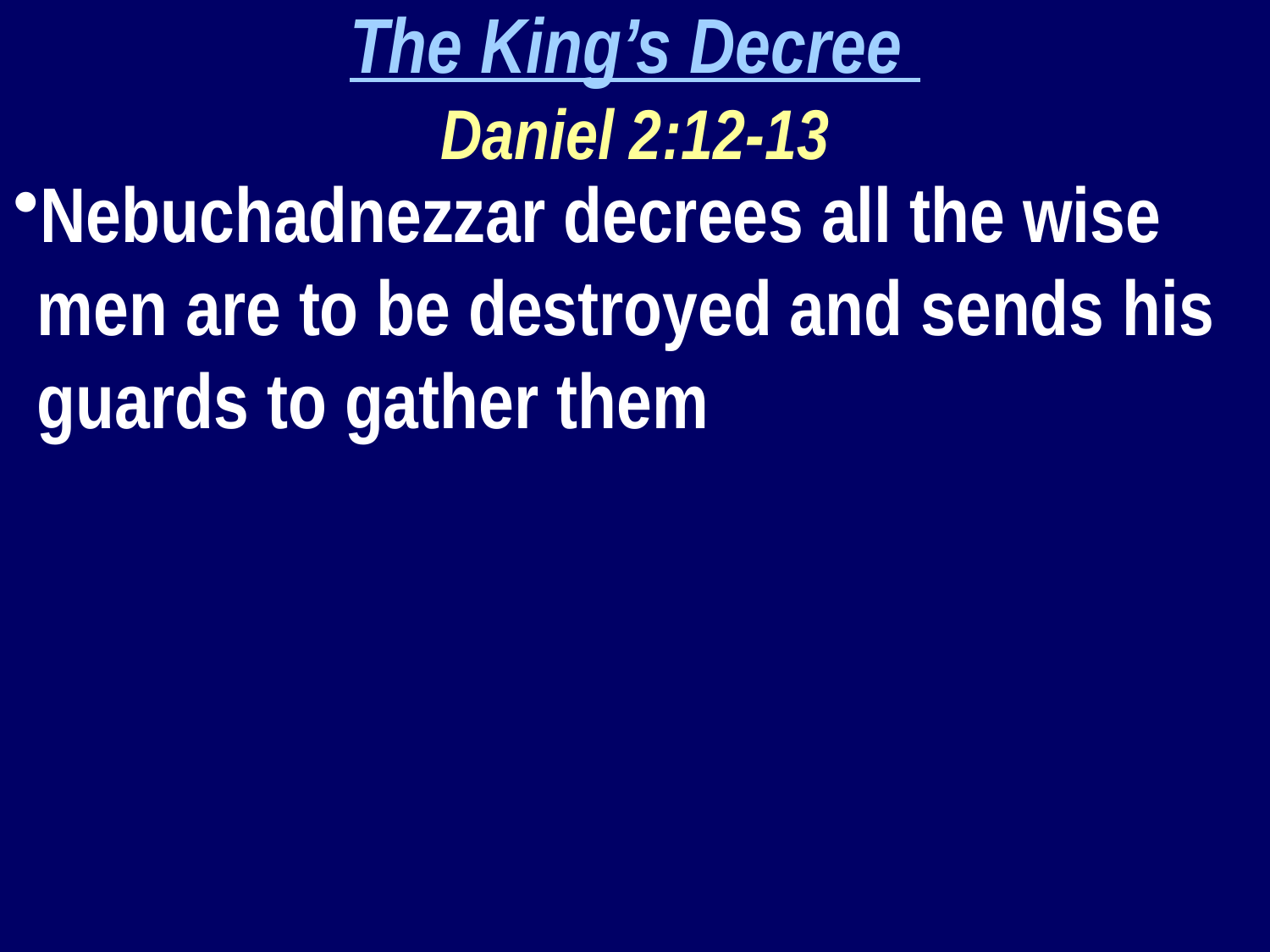

The King’s Decree
Daniel 2:12-13
Nebuchadnezzar decrees all the wise men are to be destroyed and sends his guards to gather them